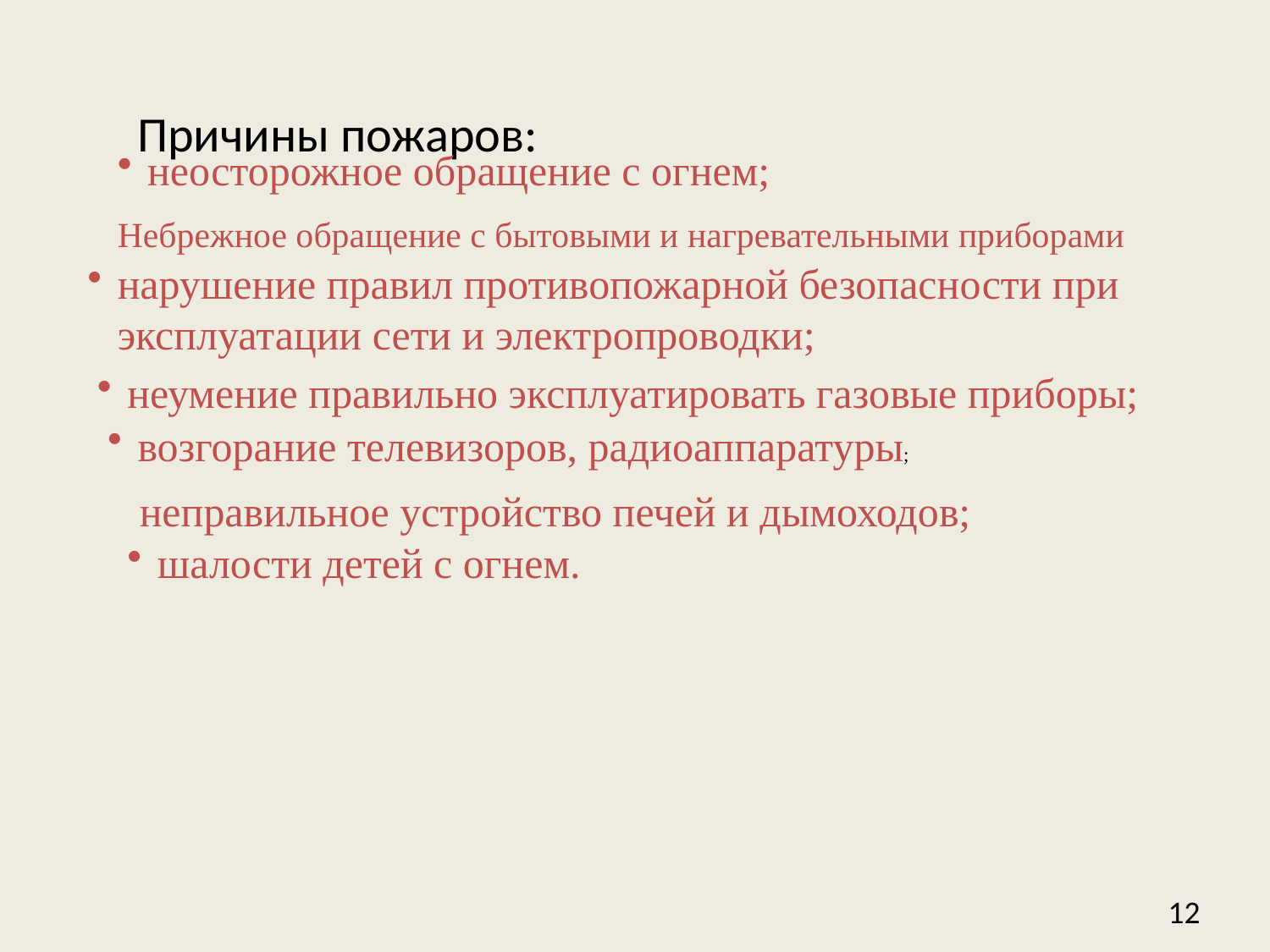

Причины пожаров:
неосторожное обращение с огнем;
Небрежное обращение с бытовыми и нагревательными приборами
нарушение правил противопожарной безопасности при эксплуатации сети и электропроводки;
неумение правильно эксплуатировать газовые приборы;

возгорание телевизоров, радиоаппаратуры;
неправильное устройство печей и дымоходов;
шалости детей с огнем.
12